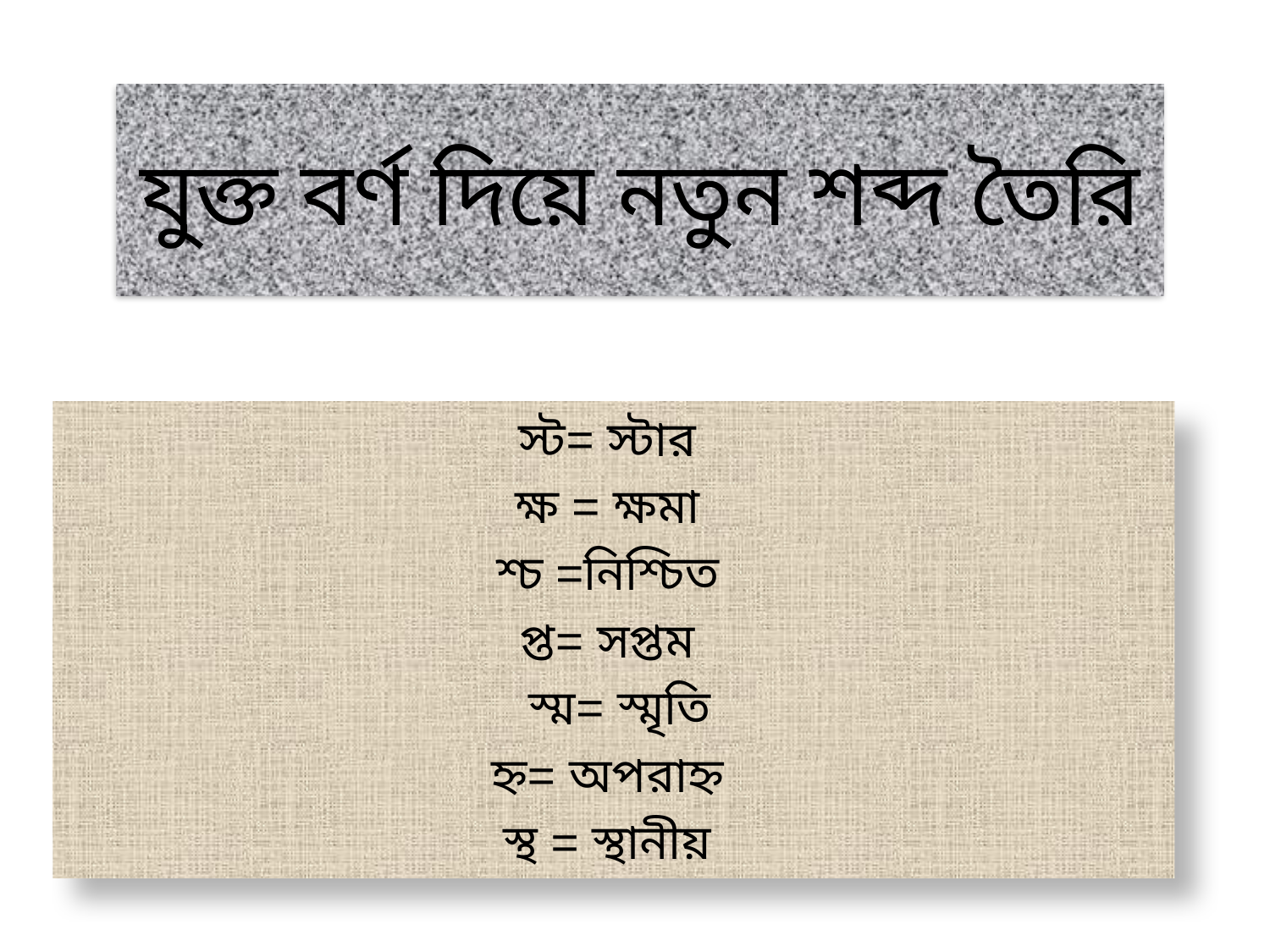

# যুক্ত বর্ণ দিয়ে নতুন শব্দ তৈরি
স্ট= স্টার
ক্ষ = ক্ষমা
শ্চ =নিশ্চিত
প্ত= সপ্তম
 স্ম= স্মৃতি
হ্ন= অপরাহ্ন
স্থ = স্থানীয়